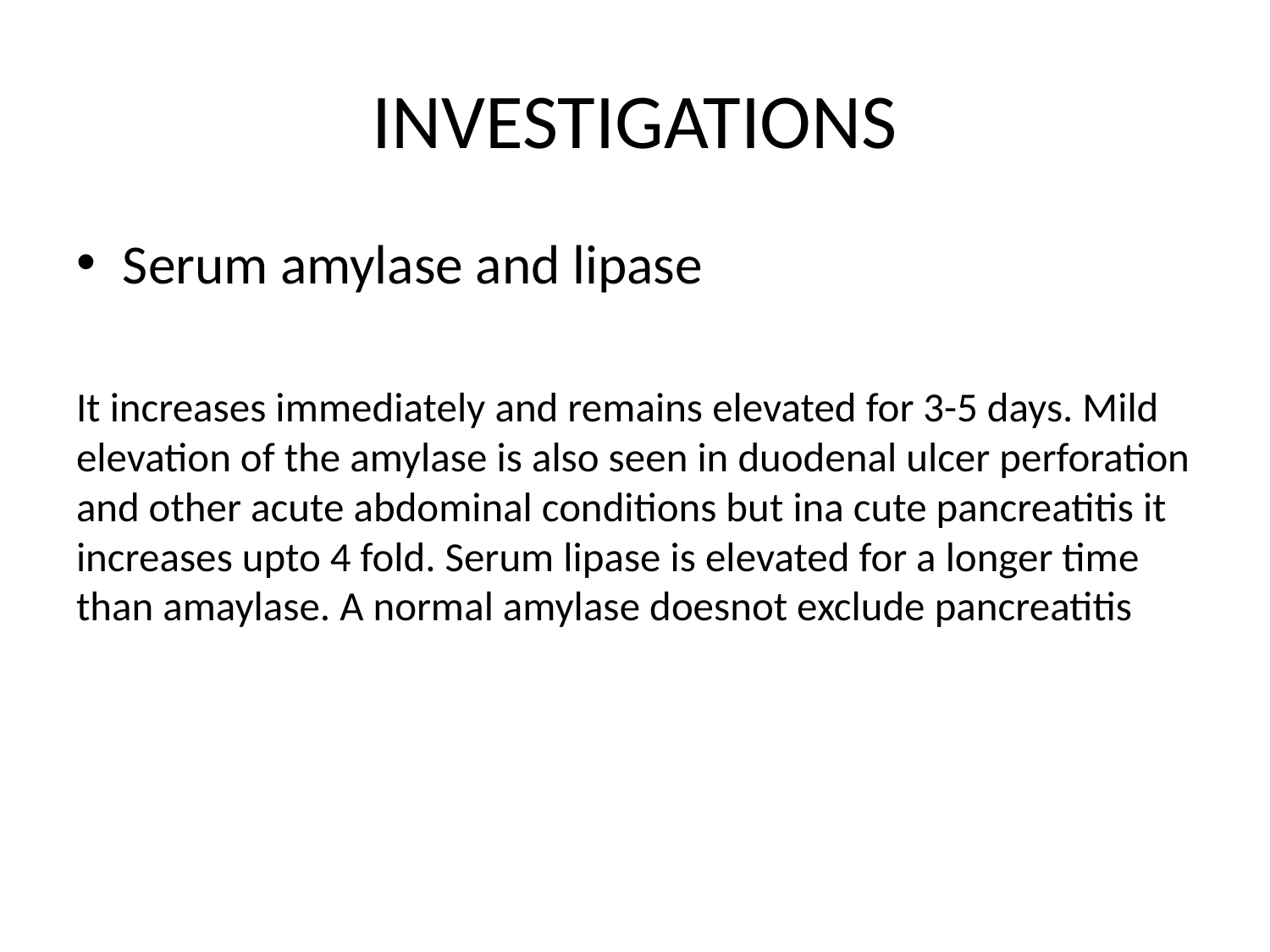

# INVESTIGATIONS
Serum amylase and lipase

It increases immediately and remains elevated for 3-5 days. Mild elevation of the amylase is also seen in duodenal ulcer perforation and other acute abdominal conditions but ina cute pancreatitis it increases upto 4 fold. Serum lipase is elevated for a longer time than amaylase. A normal amylase doesnot exclude pancreatitis